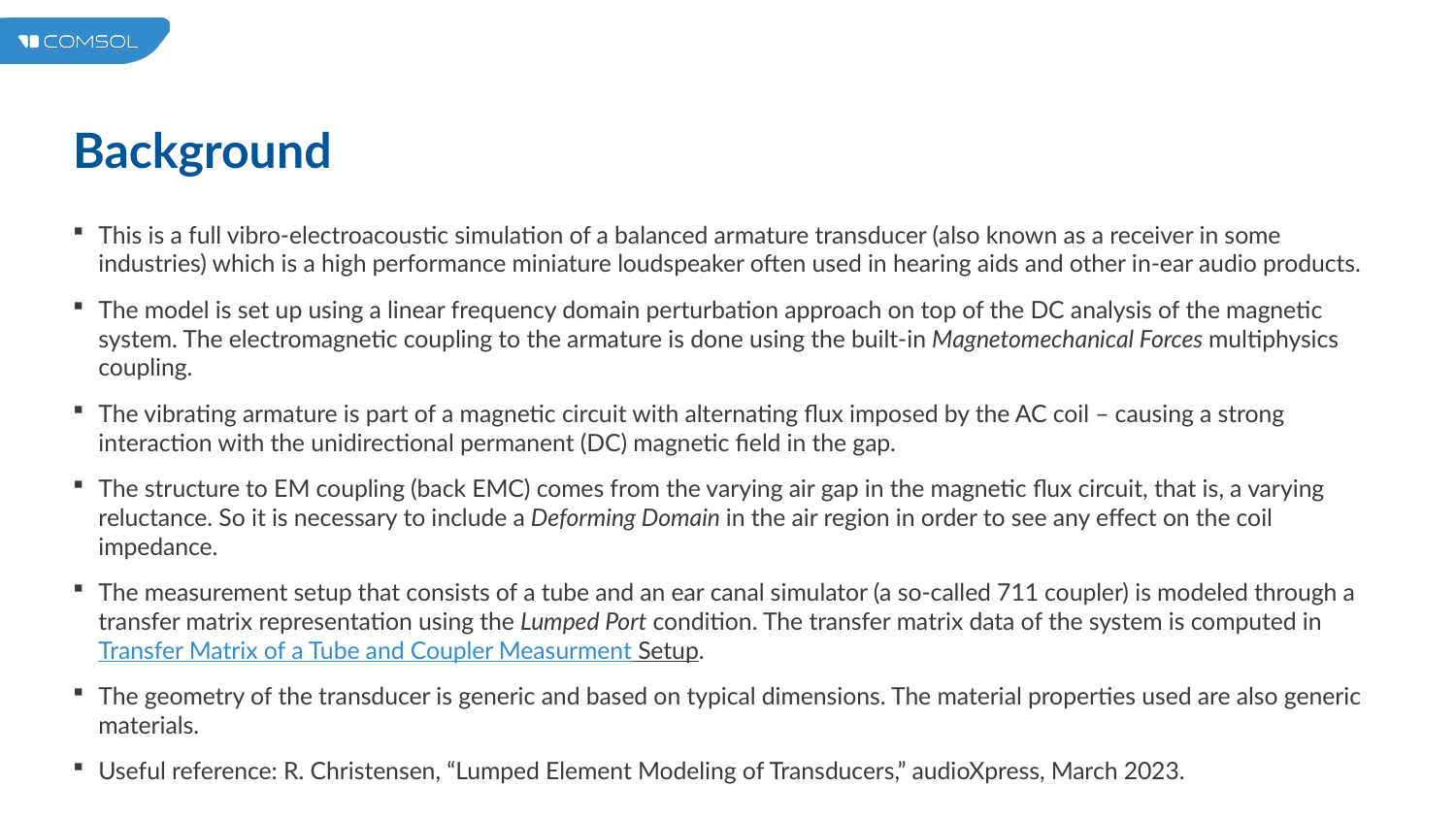

# Background
This is a full vibro-electroacoustic simulation of a balanced armature transducer (also known as a receiver in some industries) which is a high performance miniature loudspeaker often used in hearing aids and other in-ear audio products.
The model is set up using a linear frequency domain perturbation approach on top of the DC analysis of the magnetic system. The electromagnetic coupling to the armature is done using the built-in Magnetomechanical Forces multiphysics coupling.
The vibrating armature is part of a magnetic circuit with alternating flux imposed by the AC coil – causing a strong interaction with the unidirectional permanent (DC) magnetic field in the gap.
The structure to EM coupling (back EMC) comes from the varying air gap in the magnetic flux circuit, that is, a varying reluctance. So it is necessary to include a Deforming Domain in the air region in order to see any effect on the coil impedance.
The measurement setup that consists of a tube and an ear canal simulator (a so-called 711 coupler) is modeled through a transfer matrix representation using the Lumped Port condition. The transfer matrix data of the system is computed in Transfer Matrix of a Tube and Coupler Measurment Setup.
The geometry of the transducer is generic and based on typical dimensions. The material properties used are also generic materials.
Useful reference: R. Christensen, “Lumped Element Modeling of Transducers,” audioXpress, March 2023.